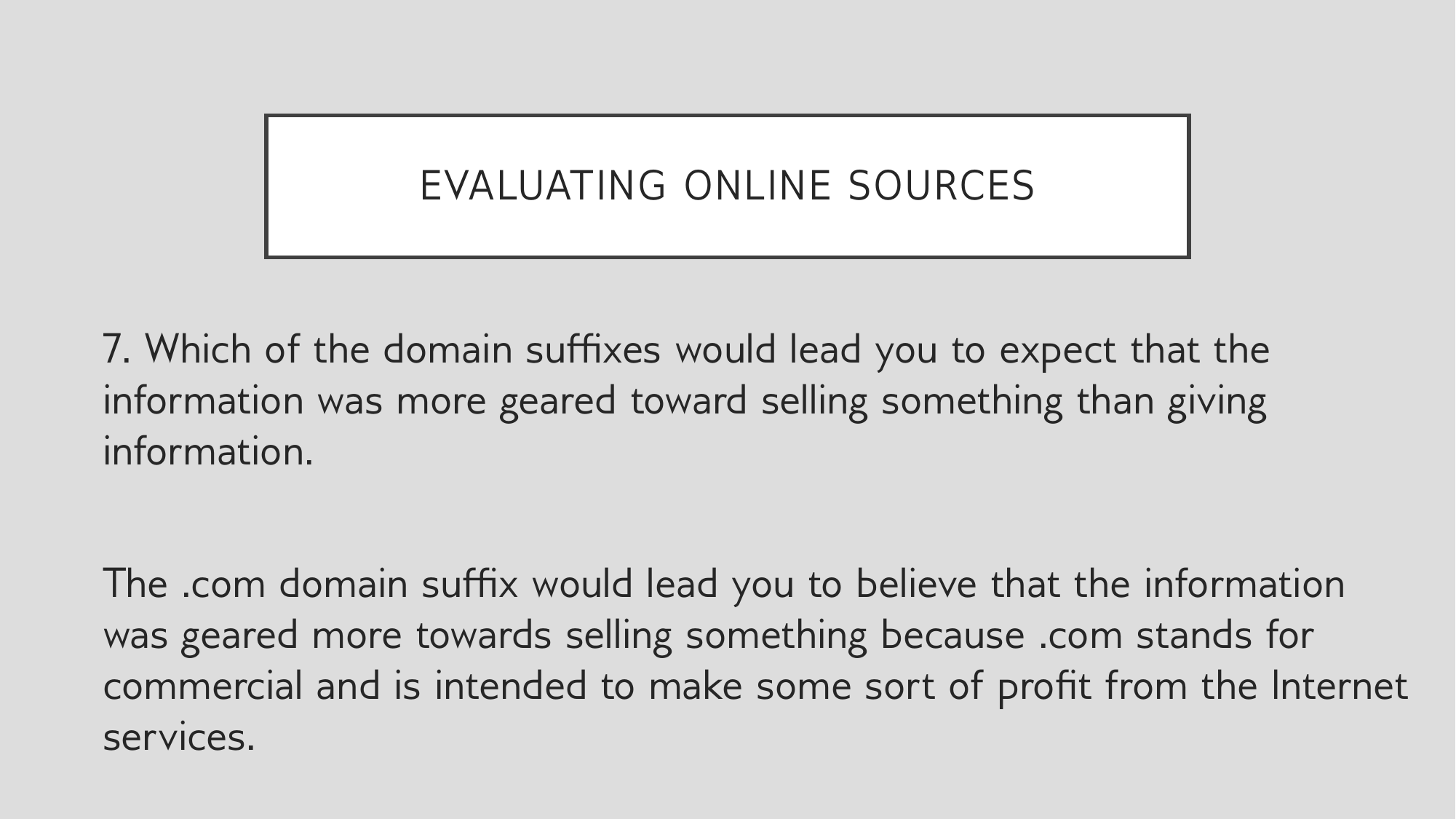

# Evaluating online sources
7. Which of the domain suffixes would lead you to expect that the information was more geared toward selling something than giving information.

The .com domain suffix would lead you to believe that the information was geared more towards selling something because .com stands for commercial and is intended to make some sort of profit from the Internet services.